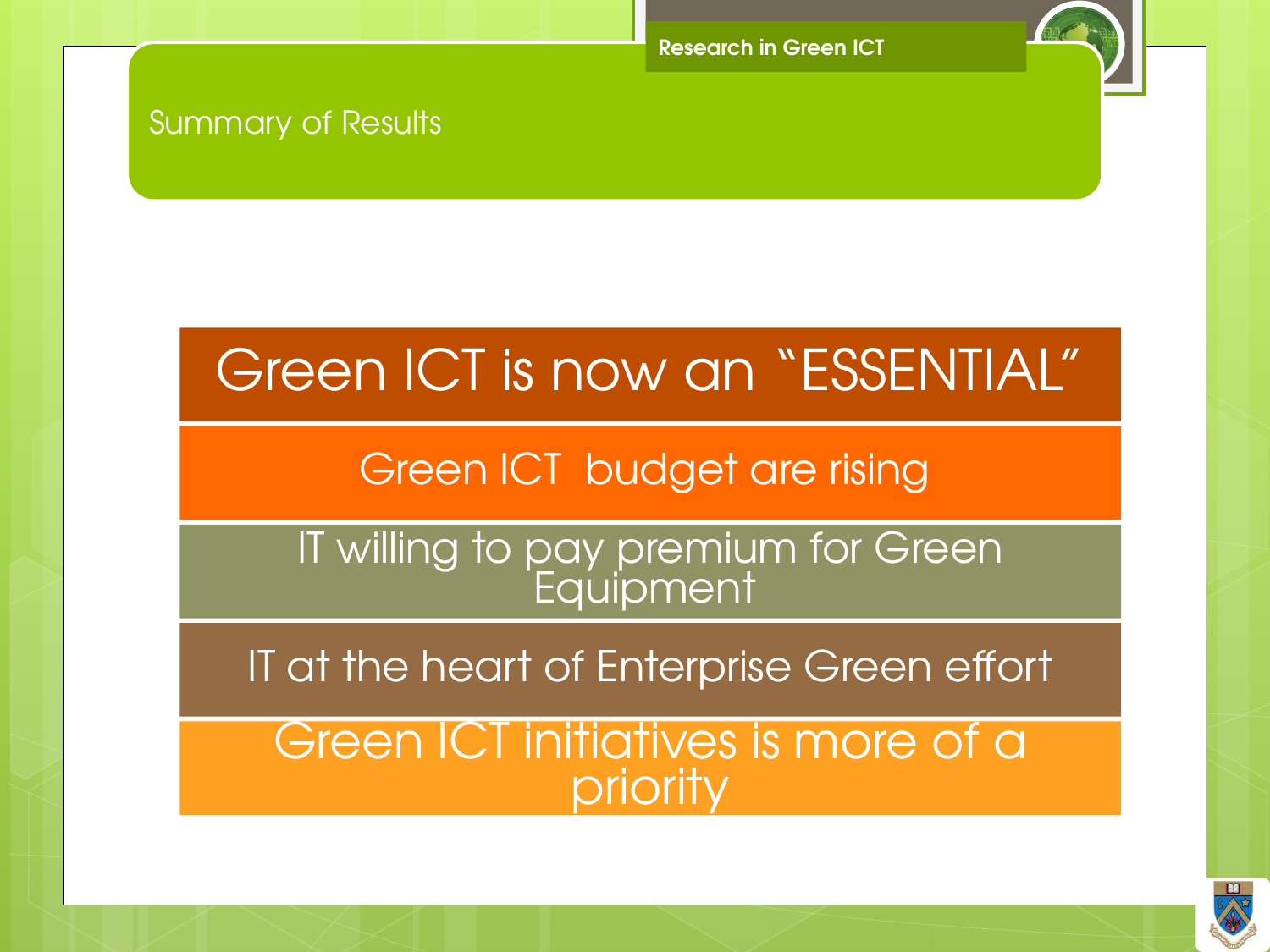

Research in Green ICT
Summary of Results
Green ICT is now an “ESSENTIAL”
Green ICT  budget are rising
IT willing to pay premium for Green Equipment
IT at the heart of Enterprise Green effort
Green ICT initiatives is more of a priority